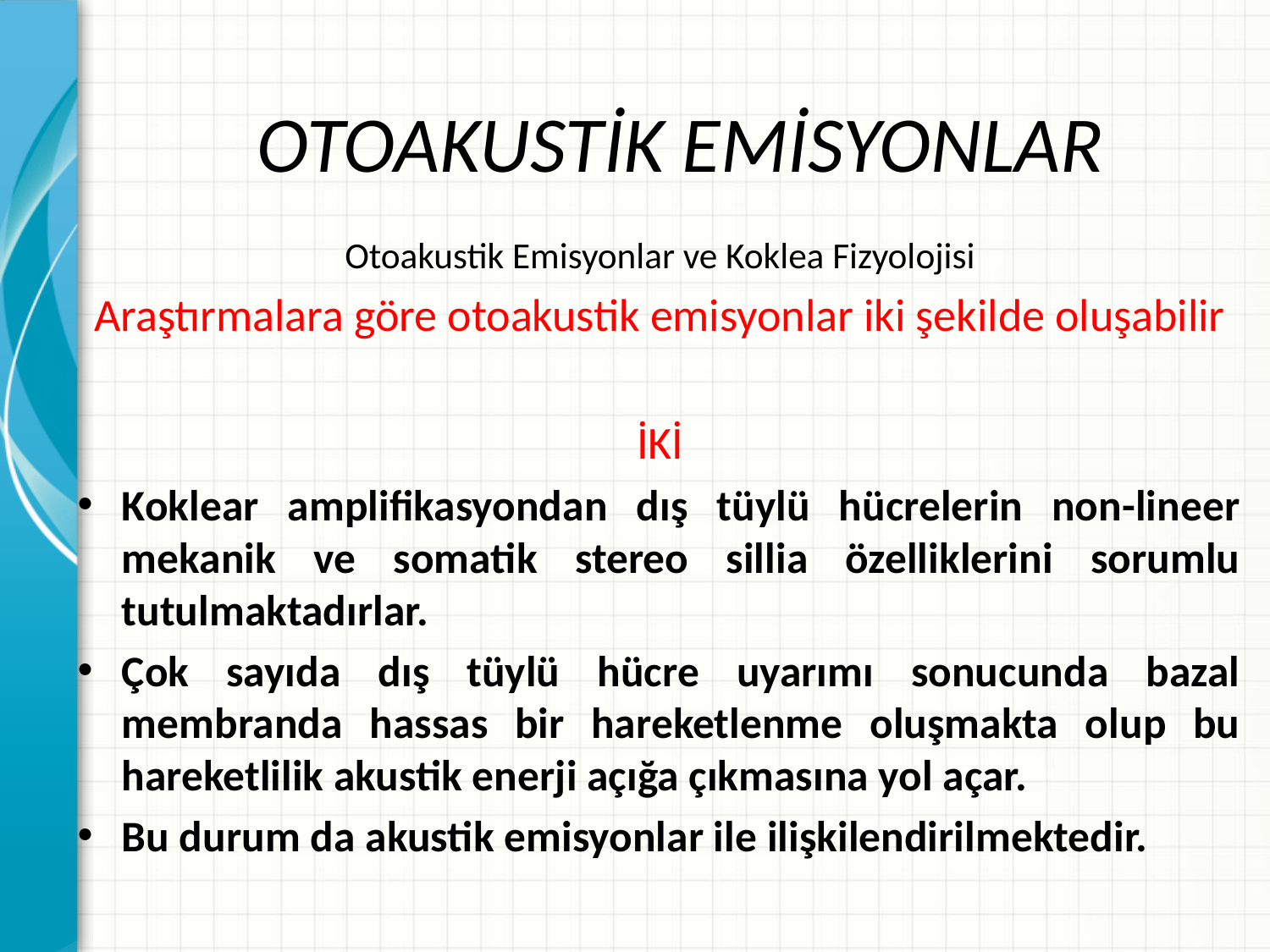

# OTOAKUSTİK EMİSYONLAR
Otoakustik Emisyonlar ve Koklea Fizyolojisi
Araştırmalara göre otoakustik emisyonlar iki şekilde oluşabilir

İKİ
Koklear amplifikasyondan dış tüylü hücrelerin non-lineer mekanik ve somatik stereo sillia özelliklerini sorumlu tutulmaktadırlar.
Çok sayıda dış tüylü hücre uyarımı sonucunda bazal membranda hassas bir hareketlenme oluşmakta olup bu hareketlilik akustik enerji açığa çıkmasına yol açar.
Bu durum da akustik emisyonlar ile ilişkilendirilmektedir.